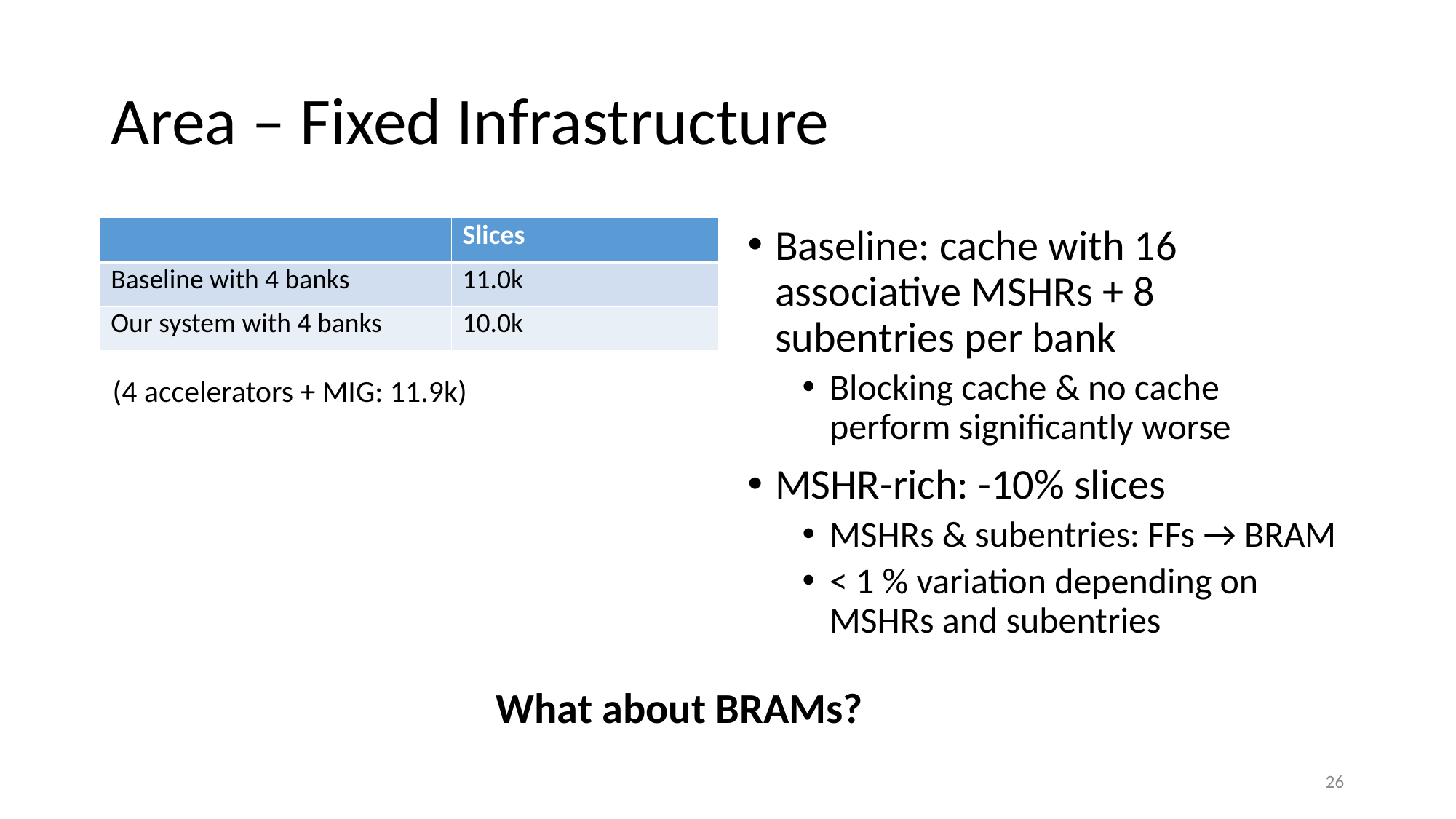

# Area – Fixed Infrastructure
|  | Slices |
| --- | --- |
| Baseline with 4 banks | 11.0k |
| Our system with 4 banks | 10.0k |
Baseline: cache with 16 associative MSHRs + 8 subentries per bank
Blocking cache & no cache perform significantly worse
MSHR-rich: -10% slices
MSHRs & subentries: FFs → BRAM
< 1 % variation depending on MSHRs and subentries
(4 accelerators + MIG: 11.9k)
What about BRAMs?
26